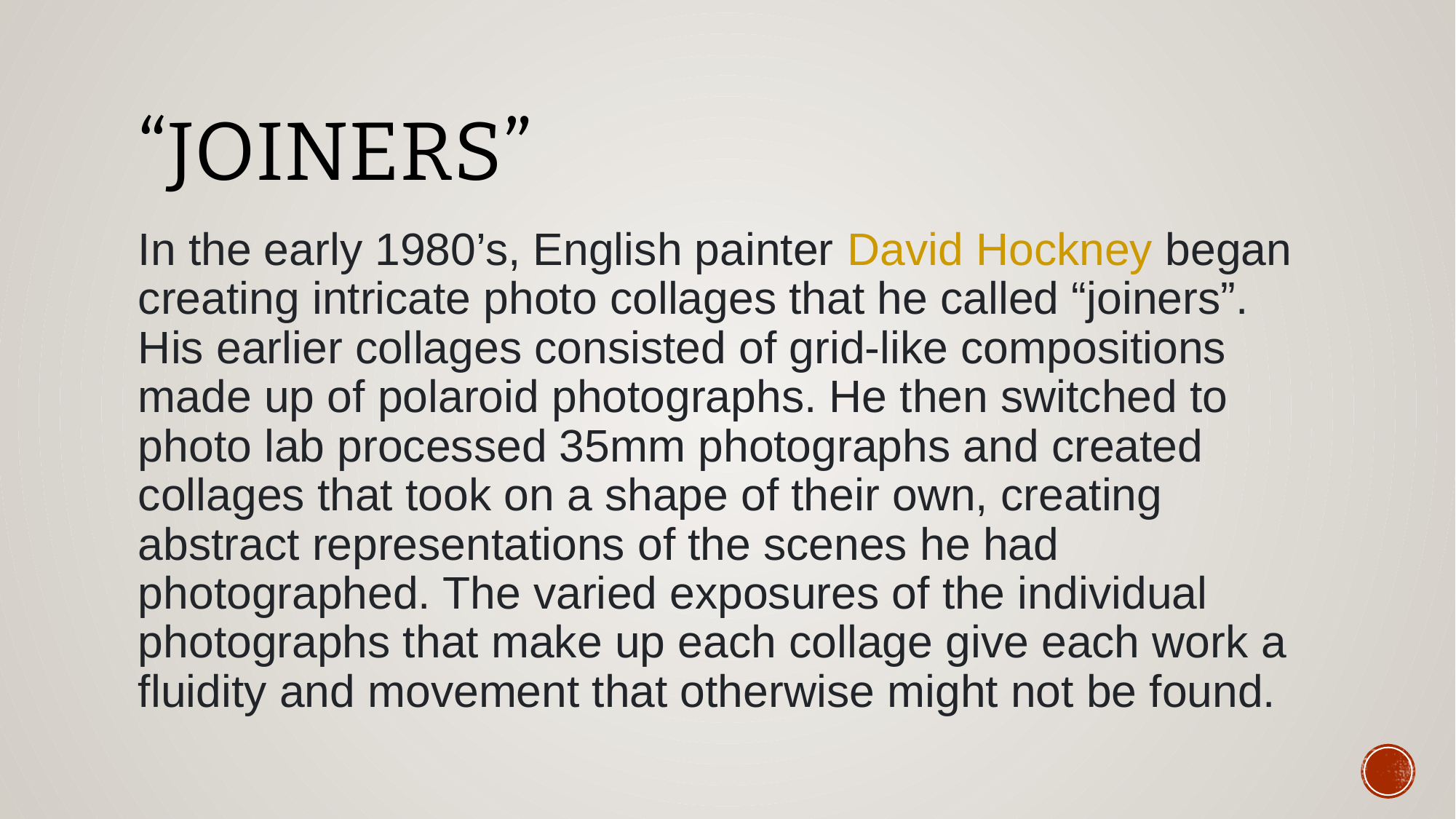

# “Joiners”
In the early 1980’s, English painter David Hockney began creating intricate photo collages that he called “joiners”. His earlier collages consisted of grid-like compositions made up of polaroid photographs. He then switched to photo lab processed 35mm photographs and created collages that took on a shape of their own, creating abstract representations of the scenes he had photographed. The varied exposures of the individual photographs that make up each collage give each work a fluidity and movement that otherwise might not be found.